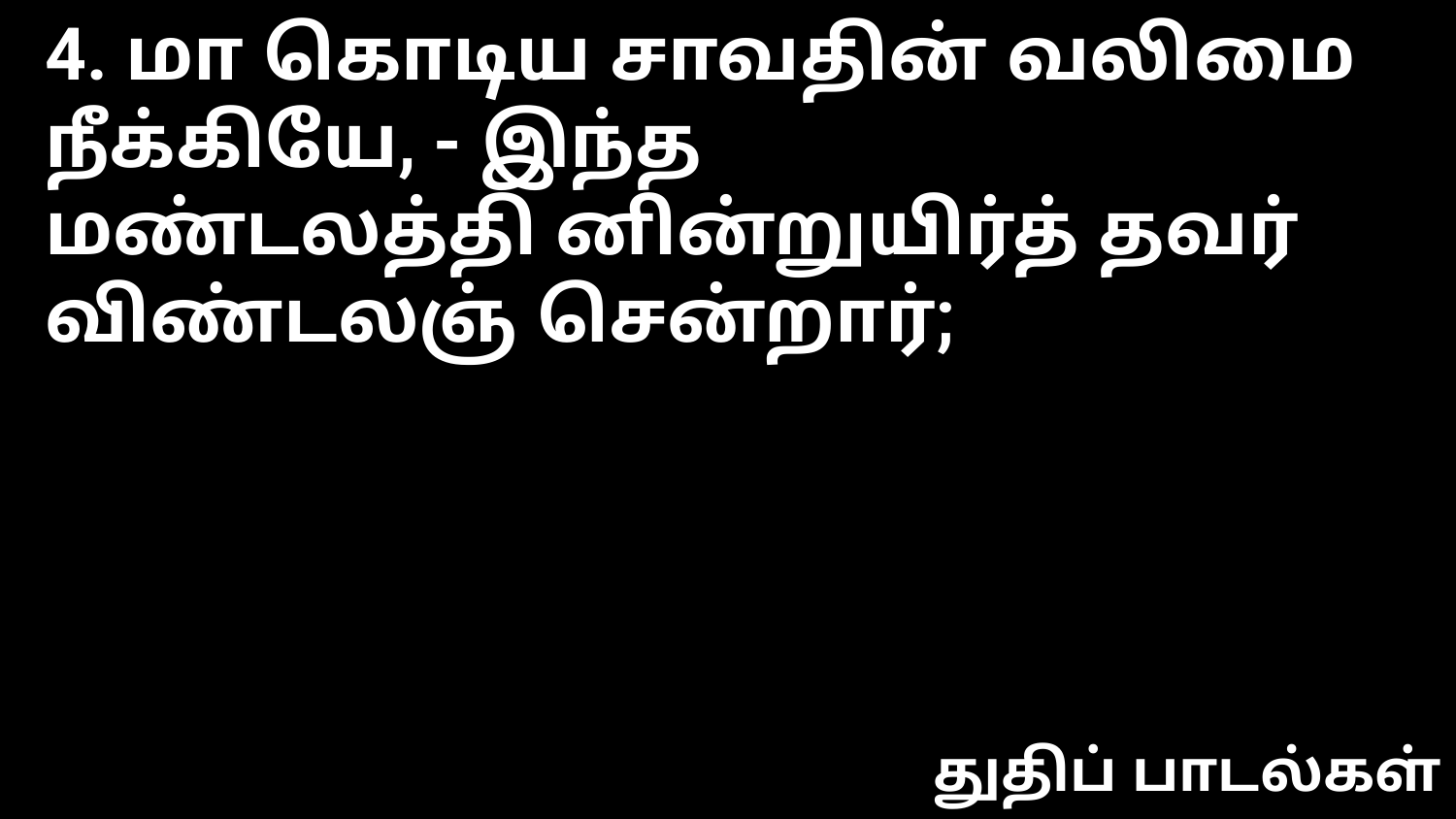

4. மா கொடிய சாவதின் வலிமை நீக்கியே, - இந்த
மண்டலத்தி னின்றுயிர்த் தவர் விண்டலஞ் சென்றார்;

துதிப் பாடல்கள்